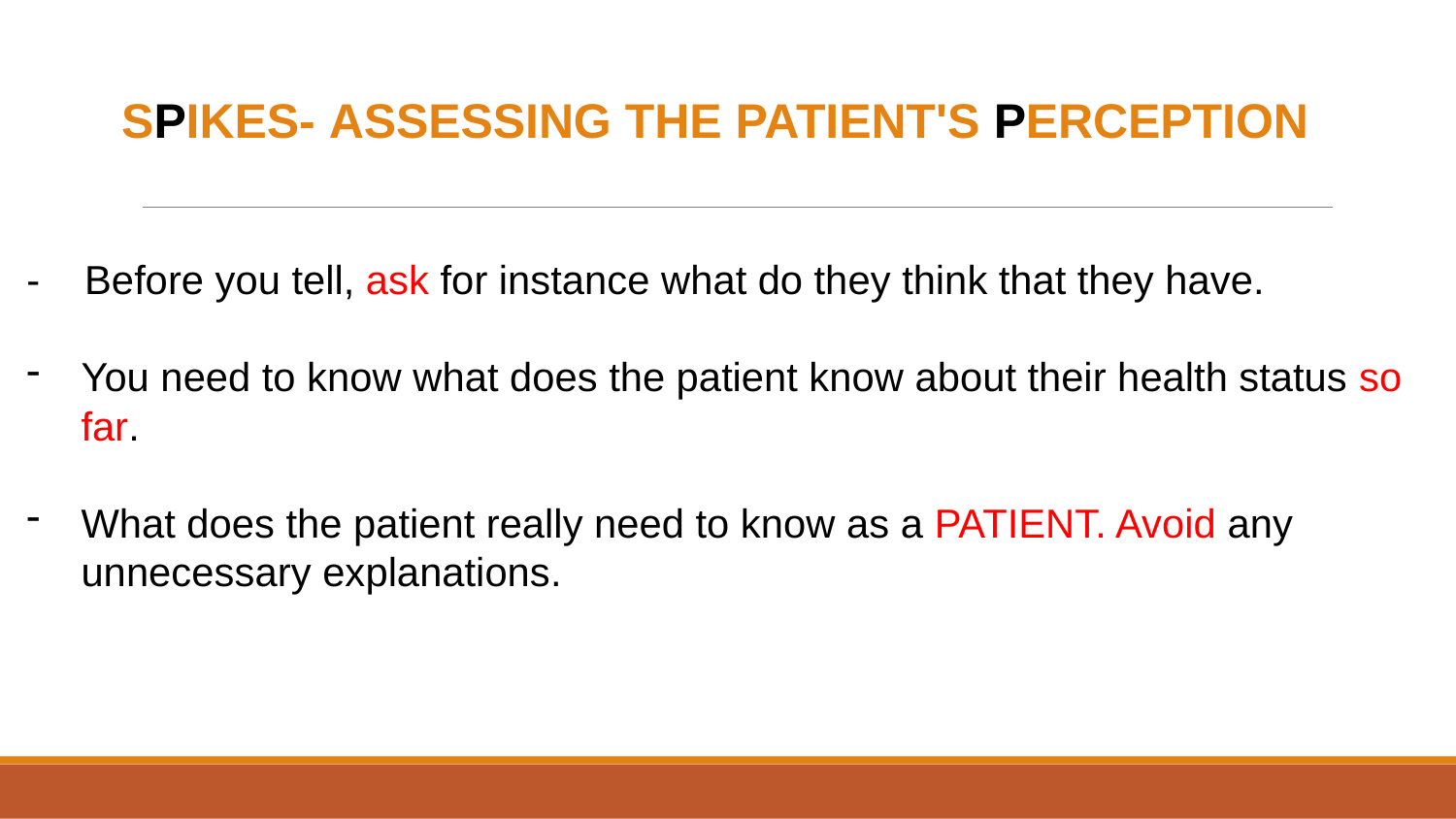

SPIKES- Assessing the Patient's PERCEPTION

-    Before you tell, ask for instance what do they think that they have.

You need to know what does the patient know about their health status so far.

What does the patient really need to know as a PATIENT. Avoid any unnecessary explanations.